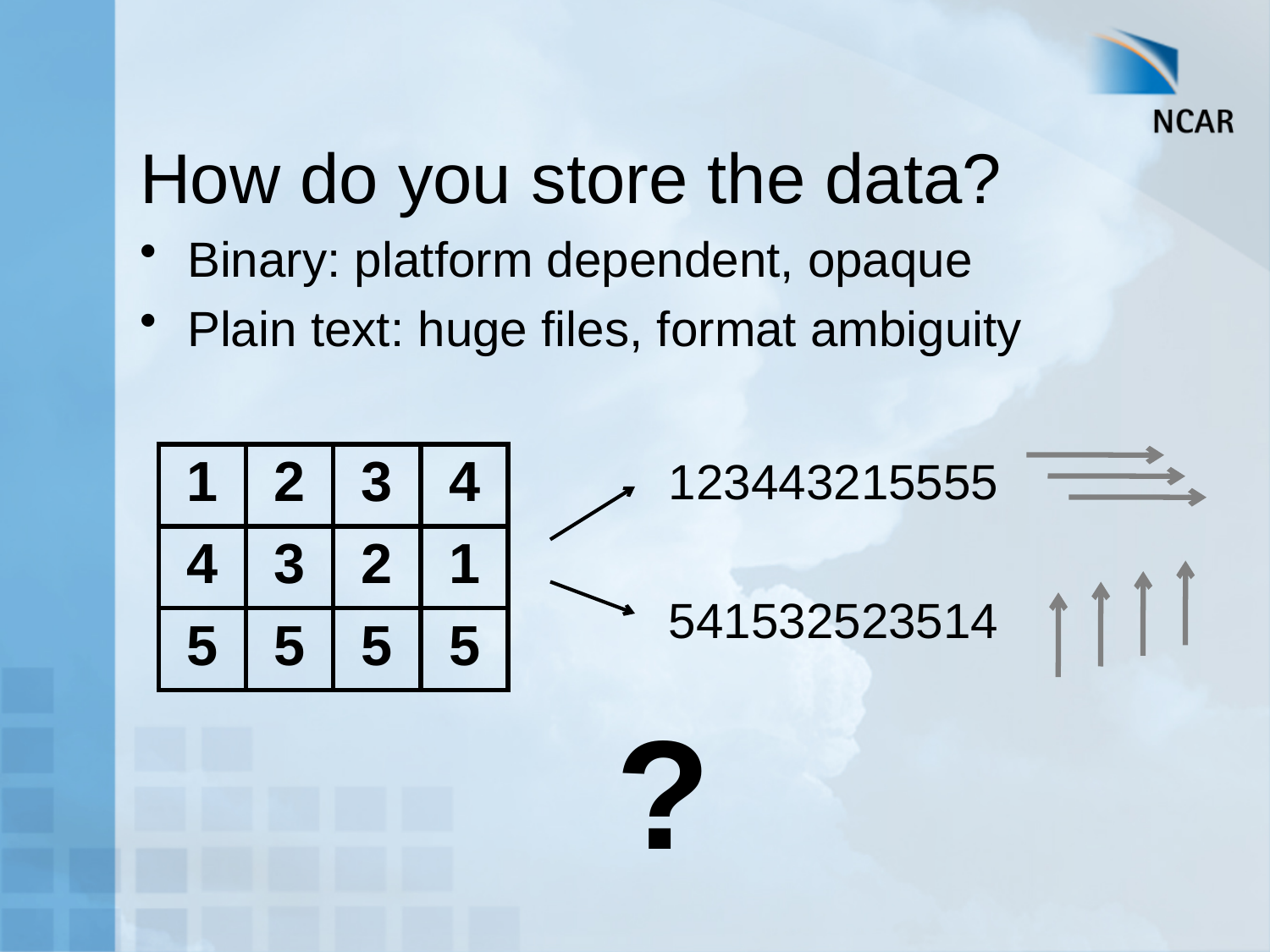

How do you store the data?
Binary: platform dependent, opaque
Plain text: huge files, format ambiguity
| 1 | 2 | 3 | 4 |
| --- | --- | --- | --- |
| 4 | 3 | 2 | 1 |
| 5 | 5 | 5 | 5 |
123443215555

541532523514
?